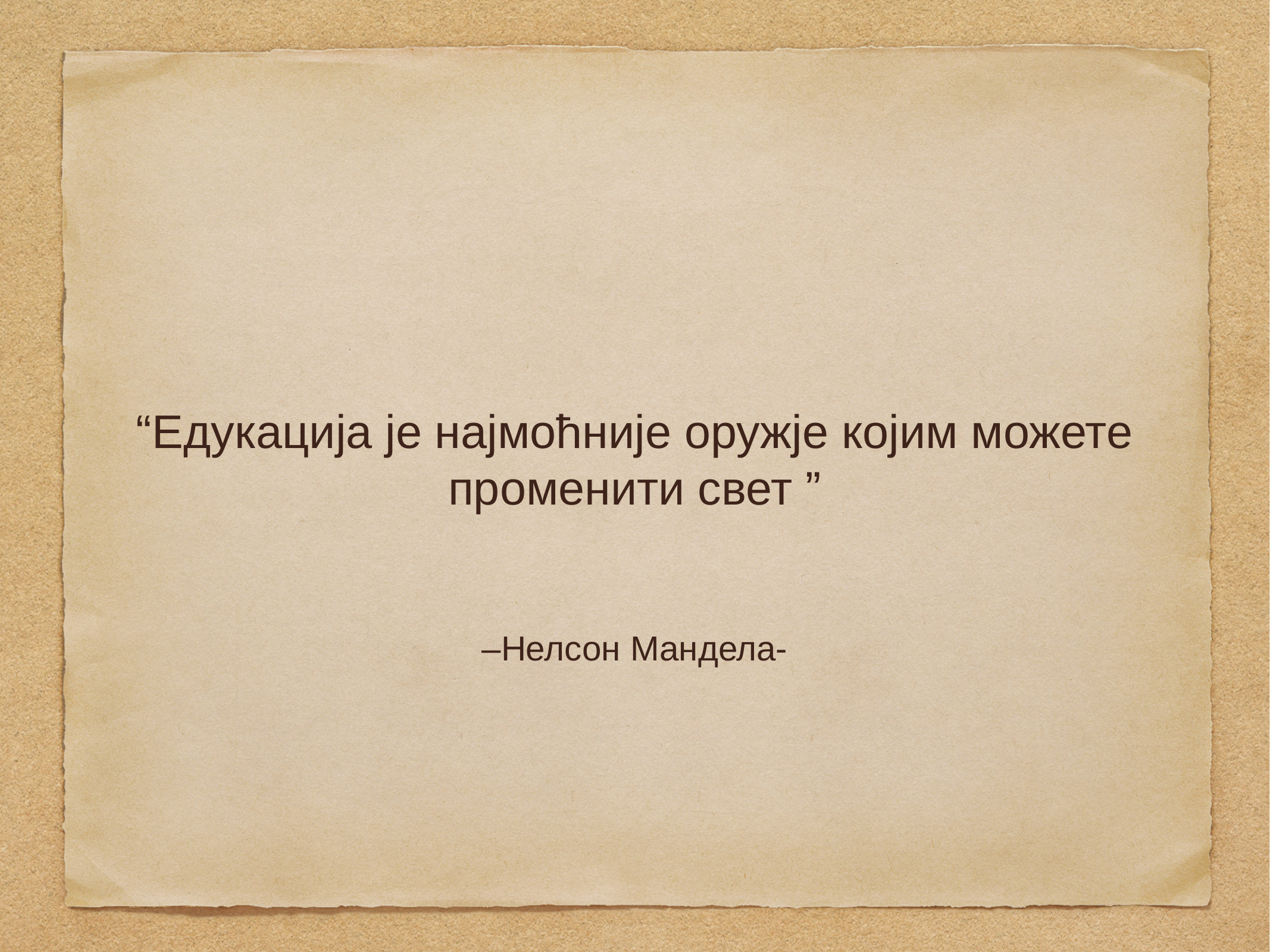

“Едукација је најмоћније оружје којим можете променити свет ”
–Нелсон Мандела-